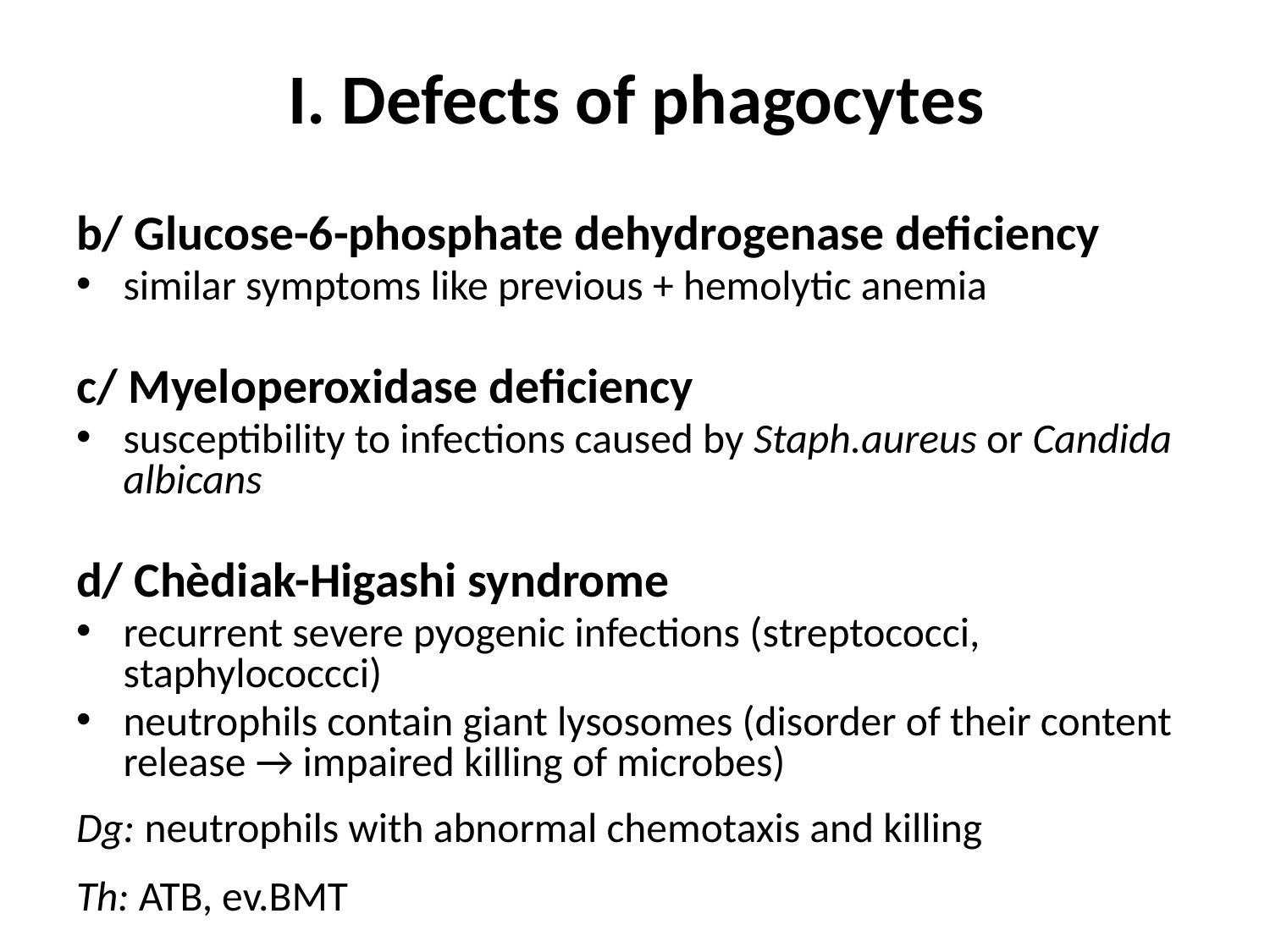

# I. Defects of phagocytes
b/ Glucose-6-phosphate dehydrogenase deficiency
similar symptoms like previous + hemolytic anemia

c/ Myeloperoxidase deficiency
susceptibility to infections caused by Staph.aureus or Candida albicans

d/ Chèdiak-Higashi syndrome
recurrent severe pyogenic infections (streptococci, staphylococcci)
neutrophils contain giant lysosomes (disorder of their content release → impaired killing of microbes)

Dg: neutrophils with abnormal chemotaxis and killing

Th: ATB, ev.BMT